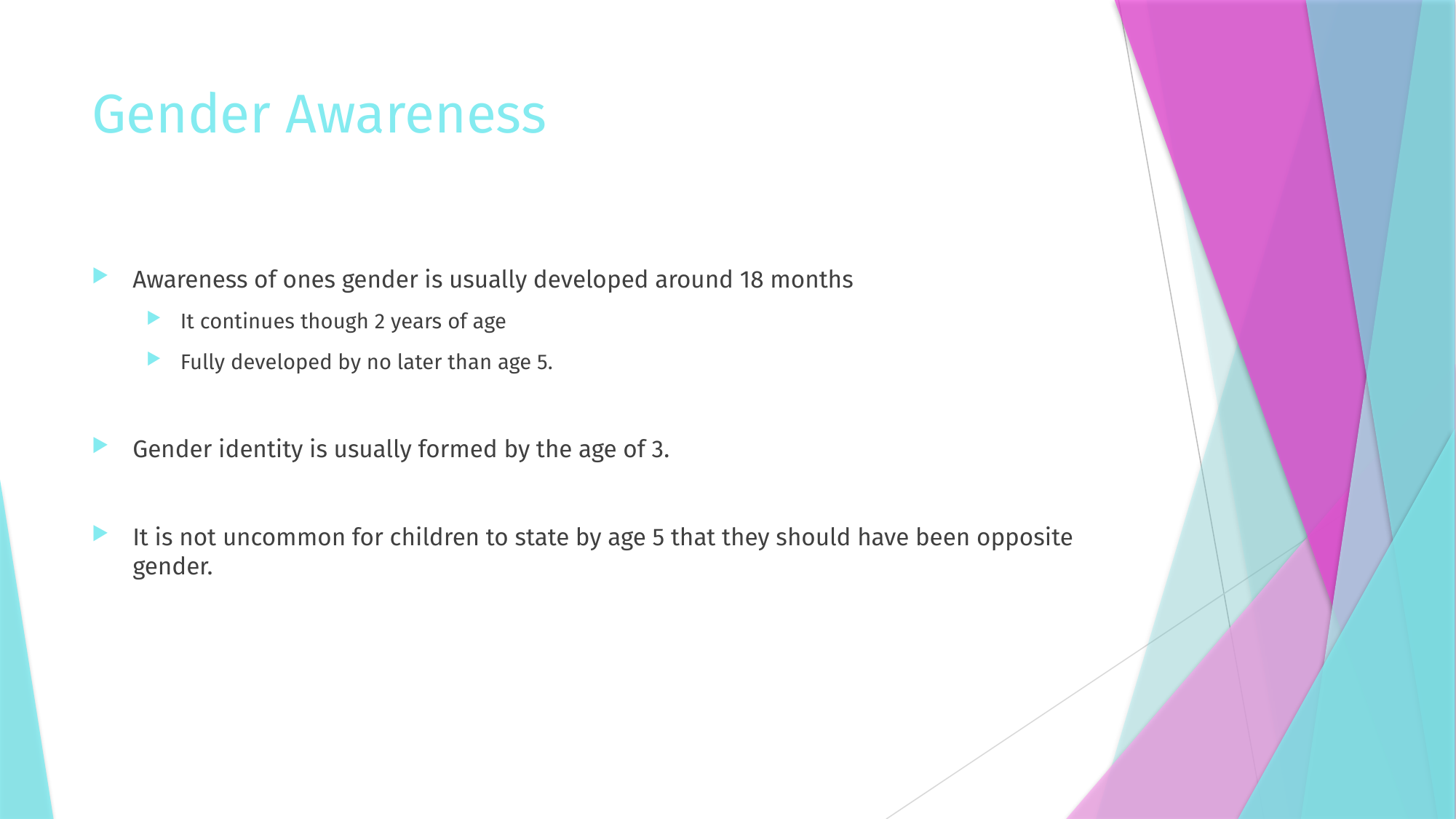

# Gender Awareness
Awareness of ones gender is usually developed around 18 months
It continues though 2 years of age
Fully developed by no later than age 5.

Gender identity is usually formed by the age of 3.

It is not uncommon for children to state by age 5 that they should have been opposite gender.